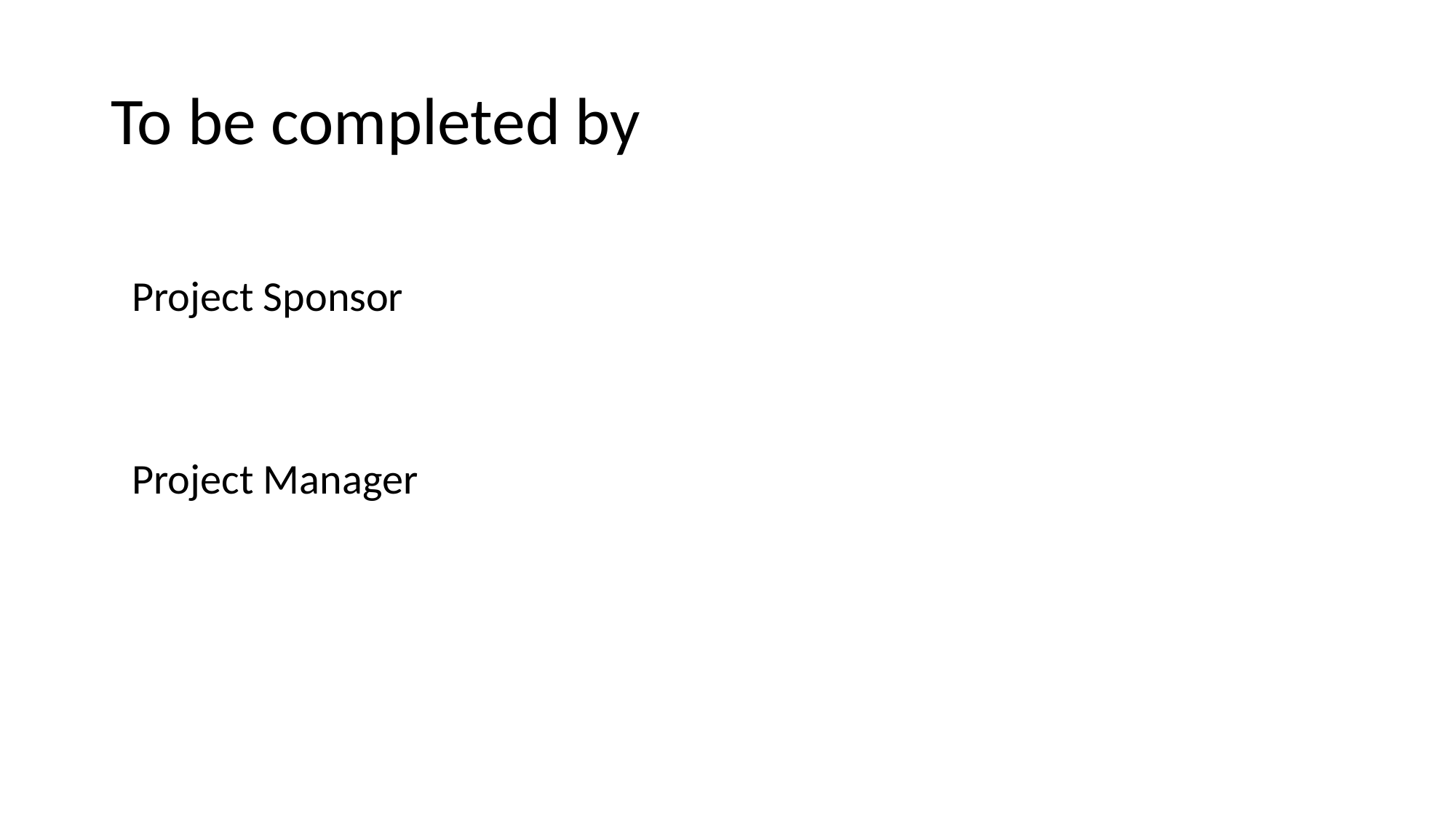

# To be completed by

Project Sponsor

Project Manager